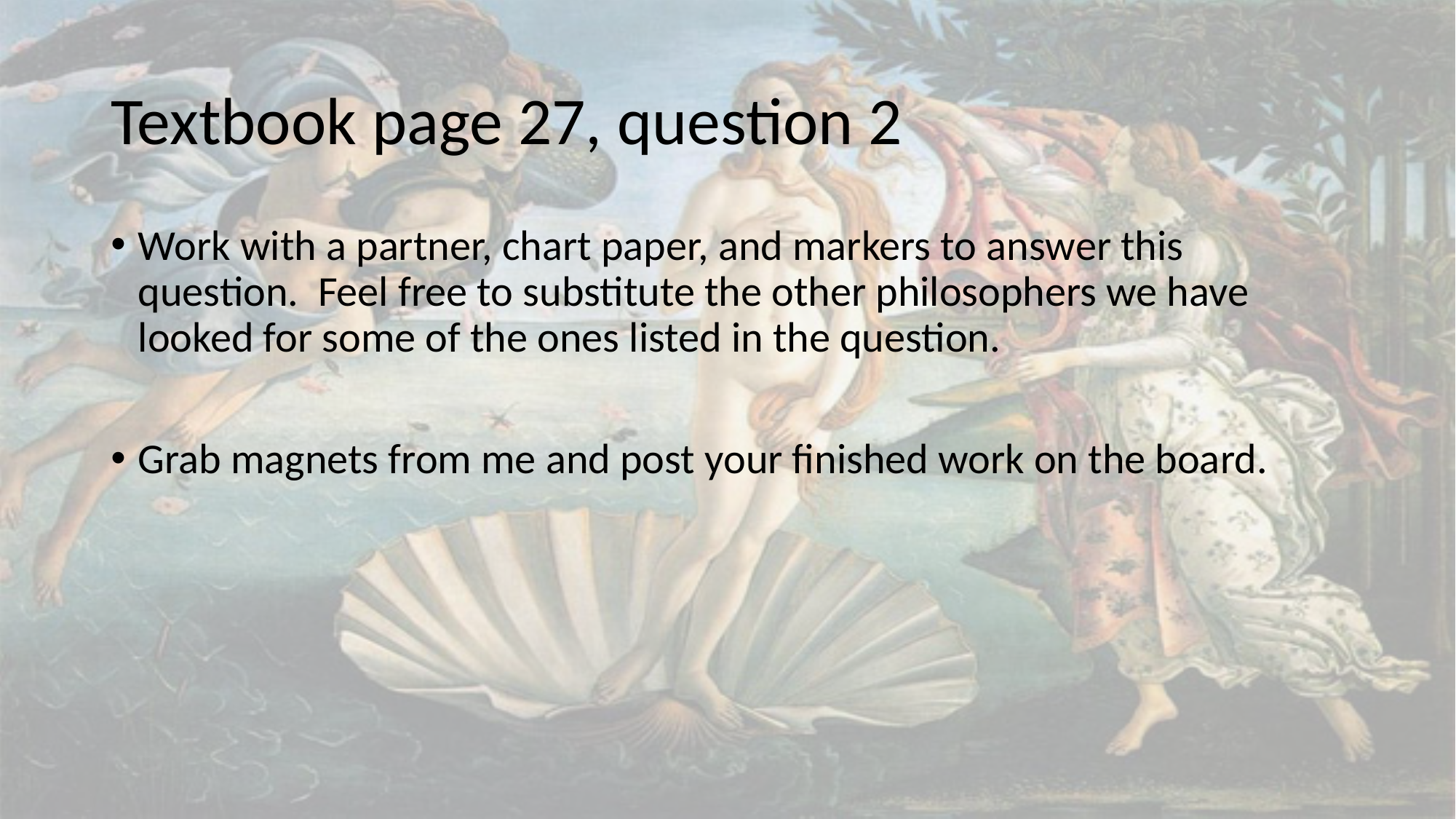

# Textbook page 27, question 2
Work with a partner, chart paper, and markers to answer this question.  Feel free to substitute the other philosophers we have looked for some of the ones listed in the question.

Grab magnets from me and post your finished work on the board.